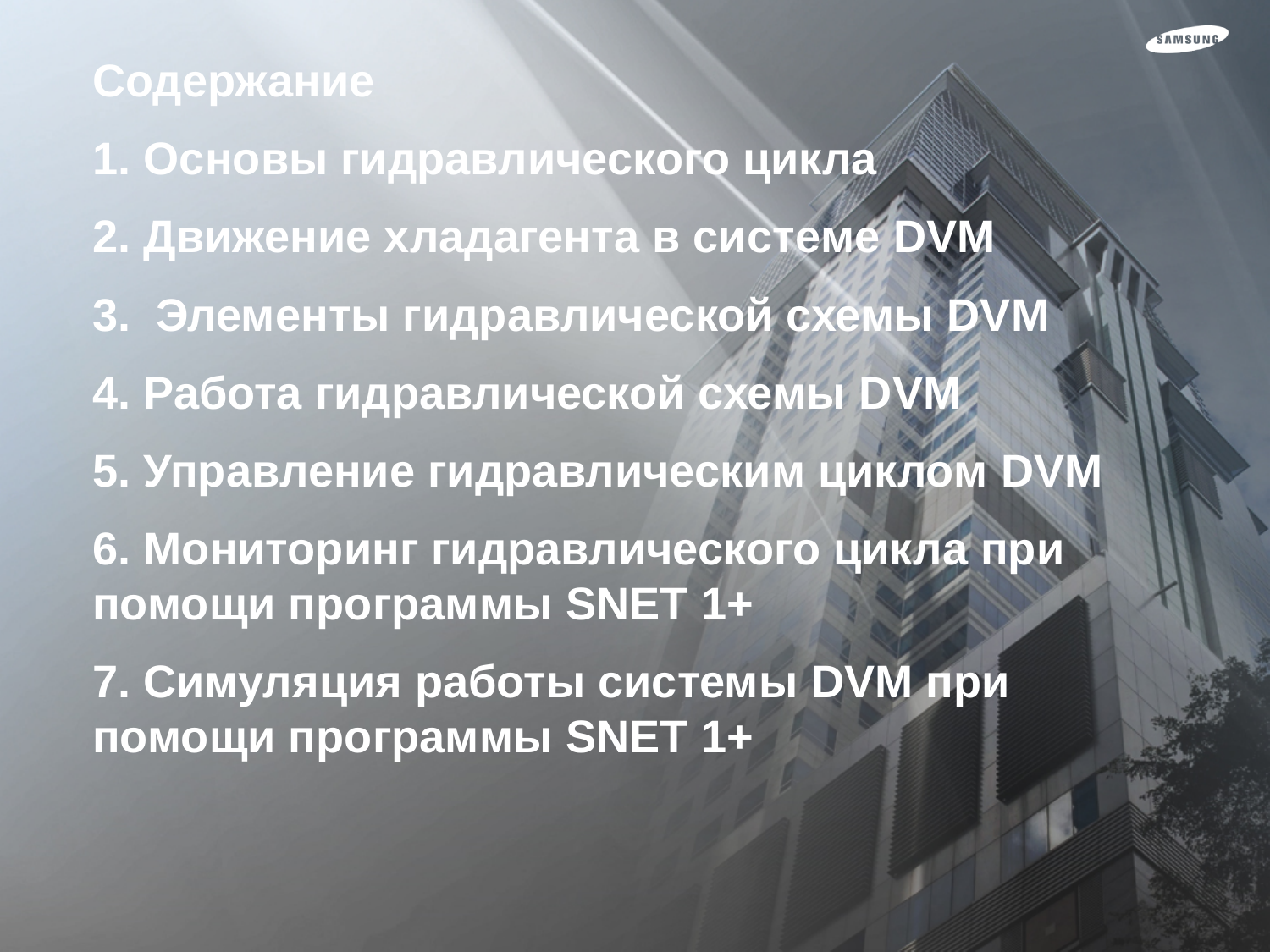

Содержание
1. Основы гидравлического цикла
2. Движение хладагента в системе DVM
3.  Элементы гидравлической схемы DVM
4. Работа гидравлической схемы DVM
5. Управление гидравлическим циклом DVM
6. Мониторинг гидравлического цикла при 	помощи программы SNET 1+
7. Симуляция работы системы DVM при 	помощи программы SNET 1+